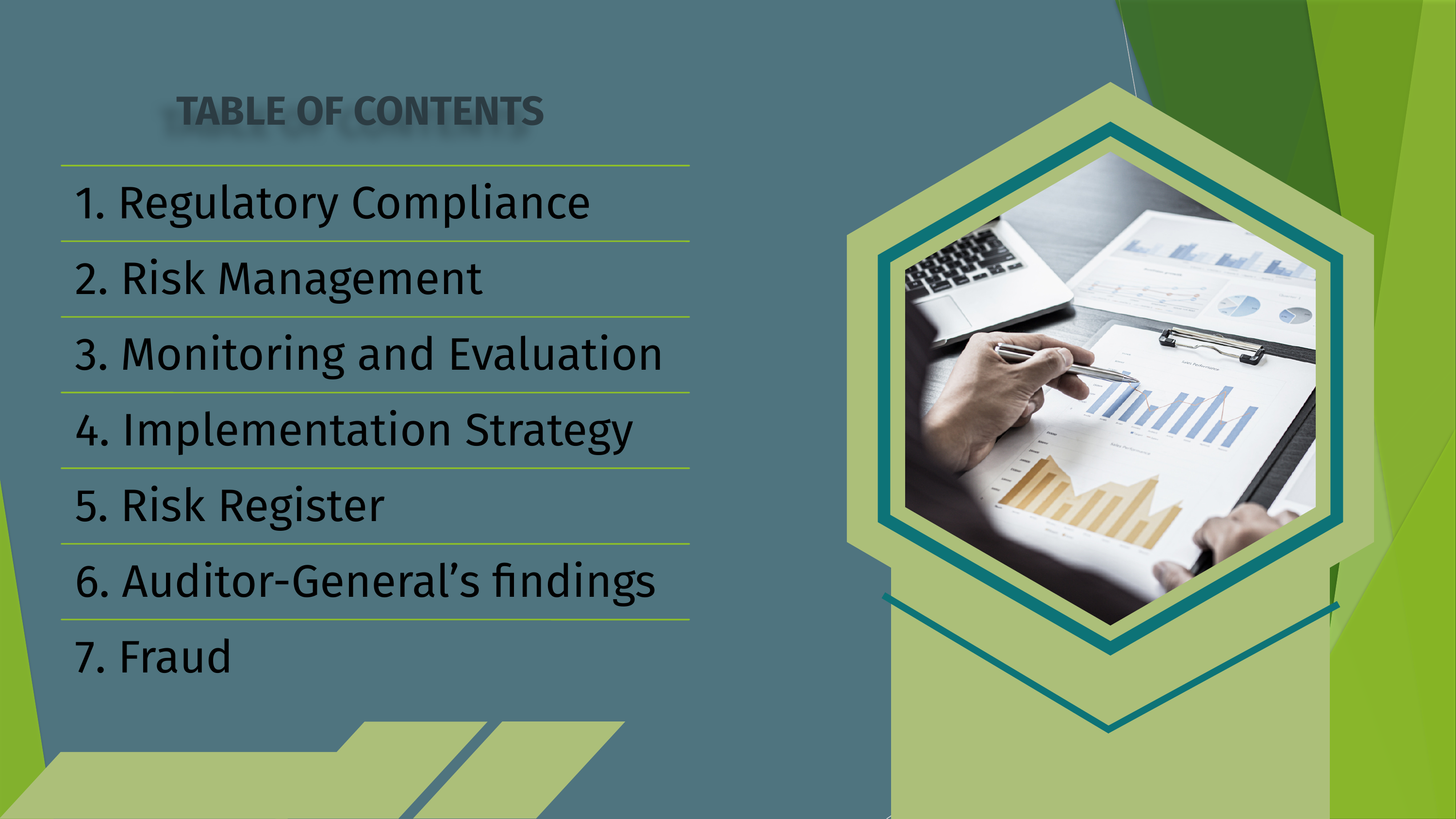

TABLE OF CONTENTS

1. Regulatory Compliance
2. Risk Management
3. Monitoring and Evaluation
4. Implementation Strategy
5. Risk Register
6. Auditor-General’s findings
7. Fraud